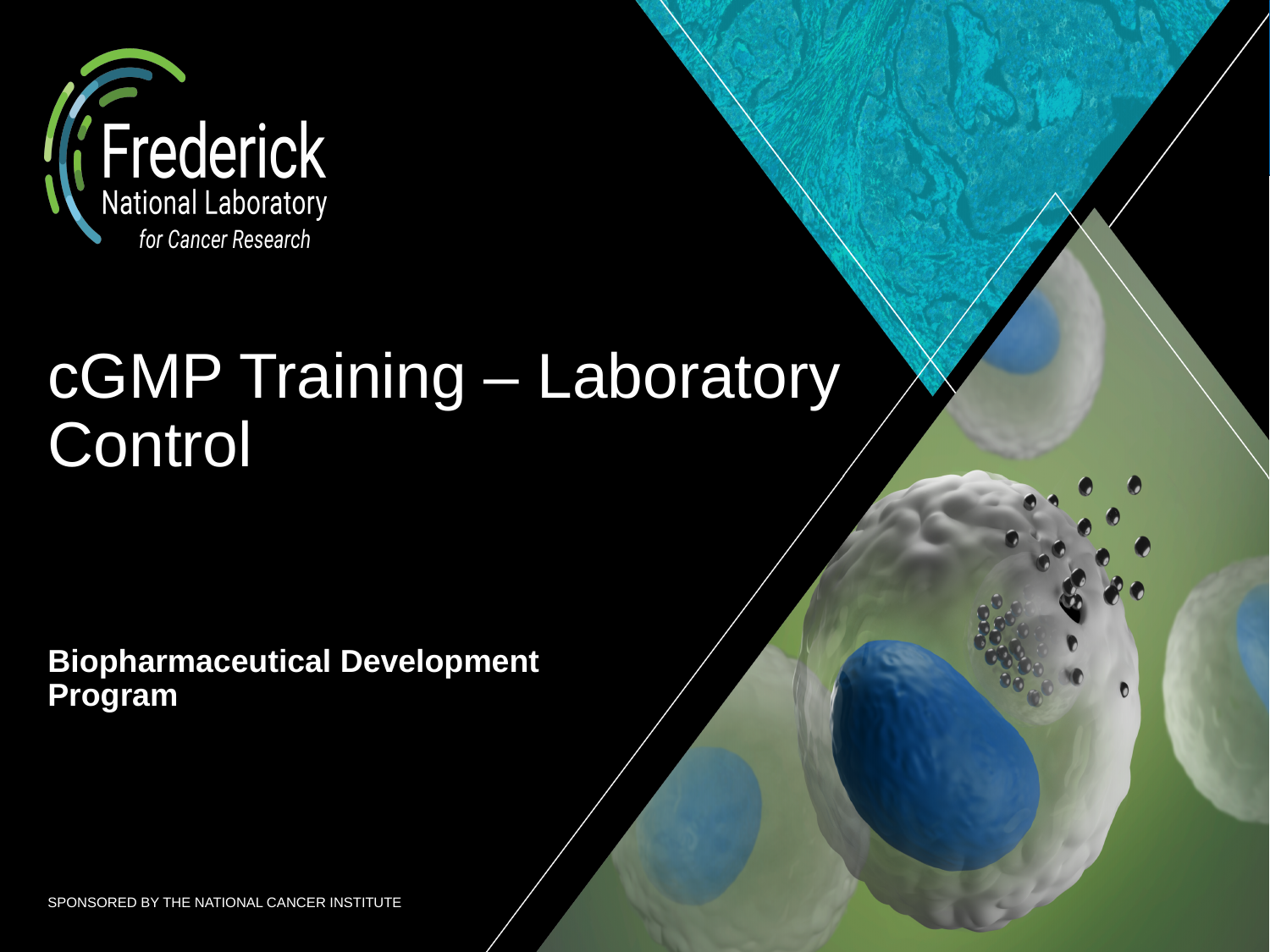

# cGMP Training – Laboratory Control
Biopharmaceutical Development Program